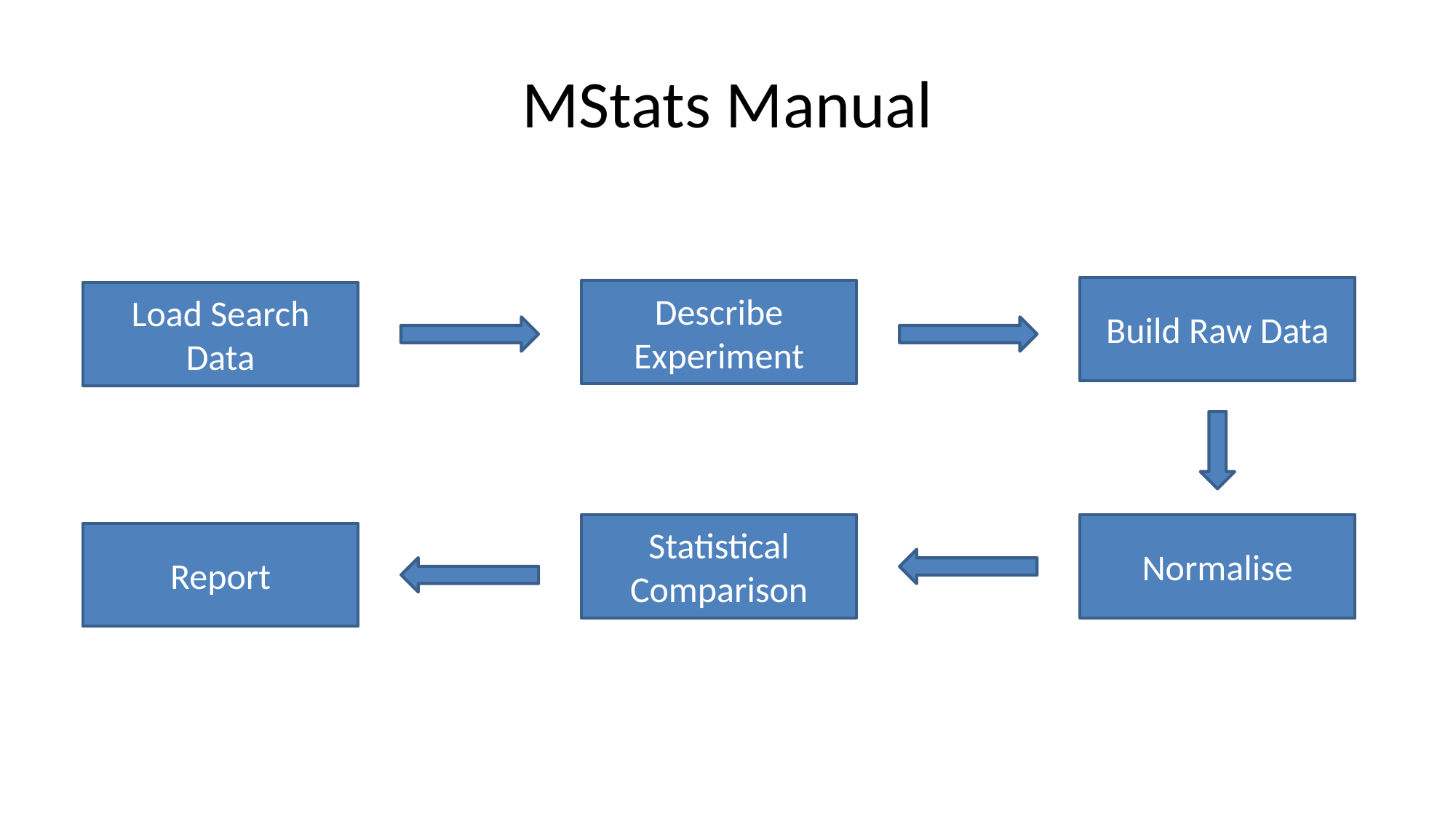

# MStats Manual
Build Raw Data
Describe Experiment
Load Search Data

Statistical Comparison
Normalise
Report